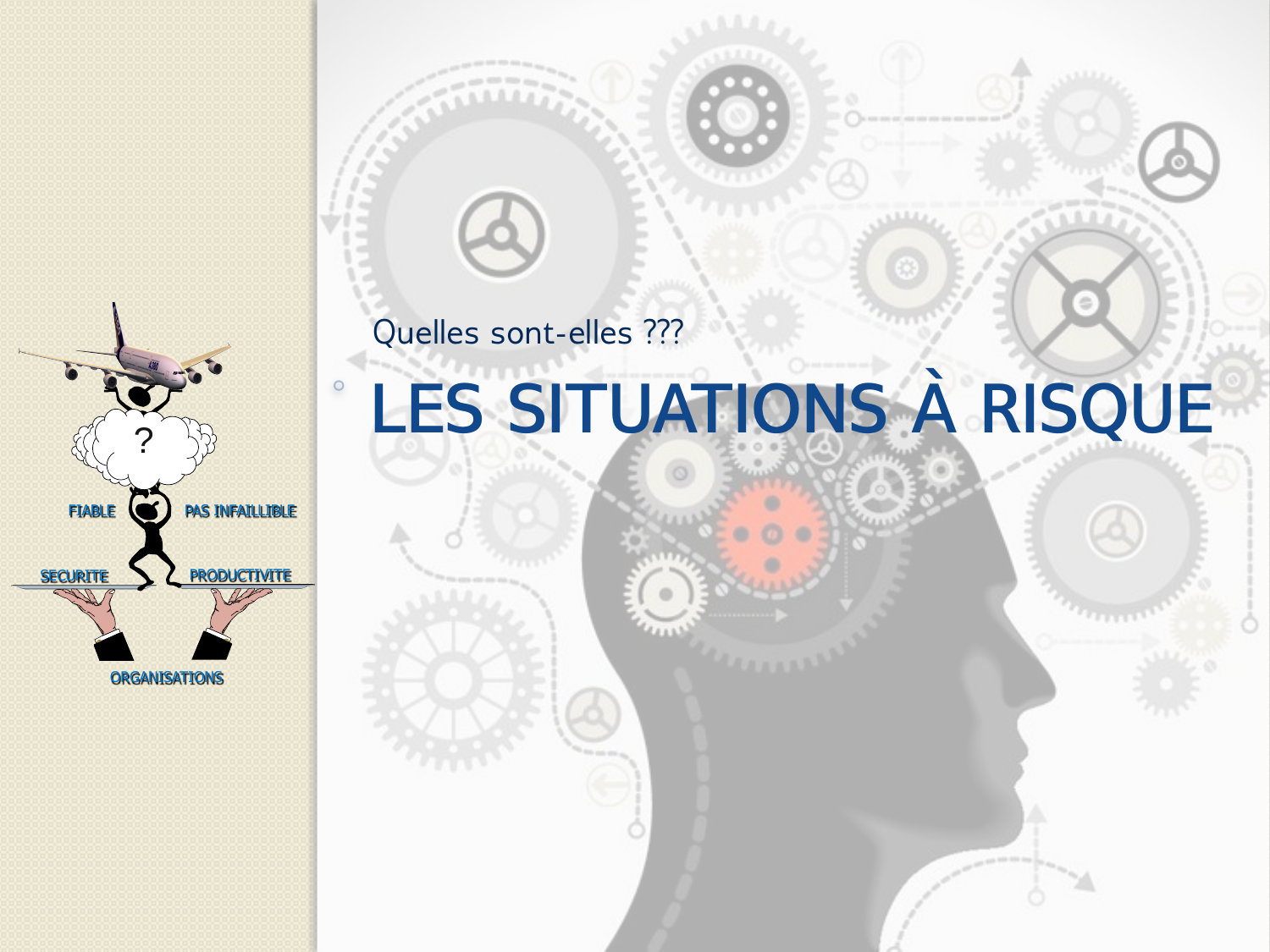

Quelles sont-elles ???
# Les situations à risque